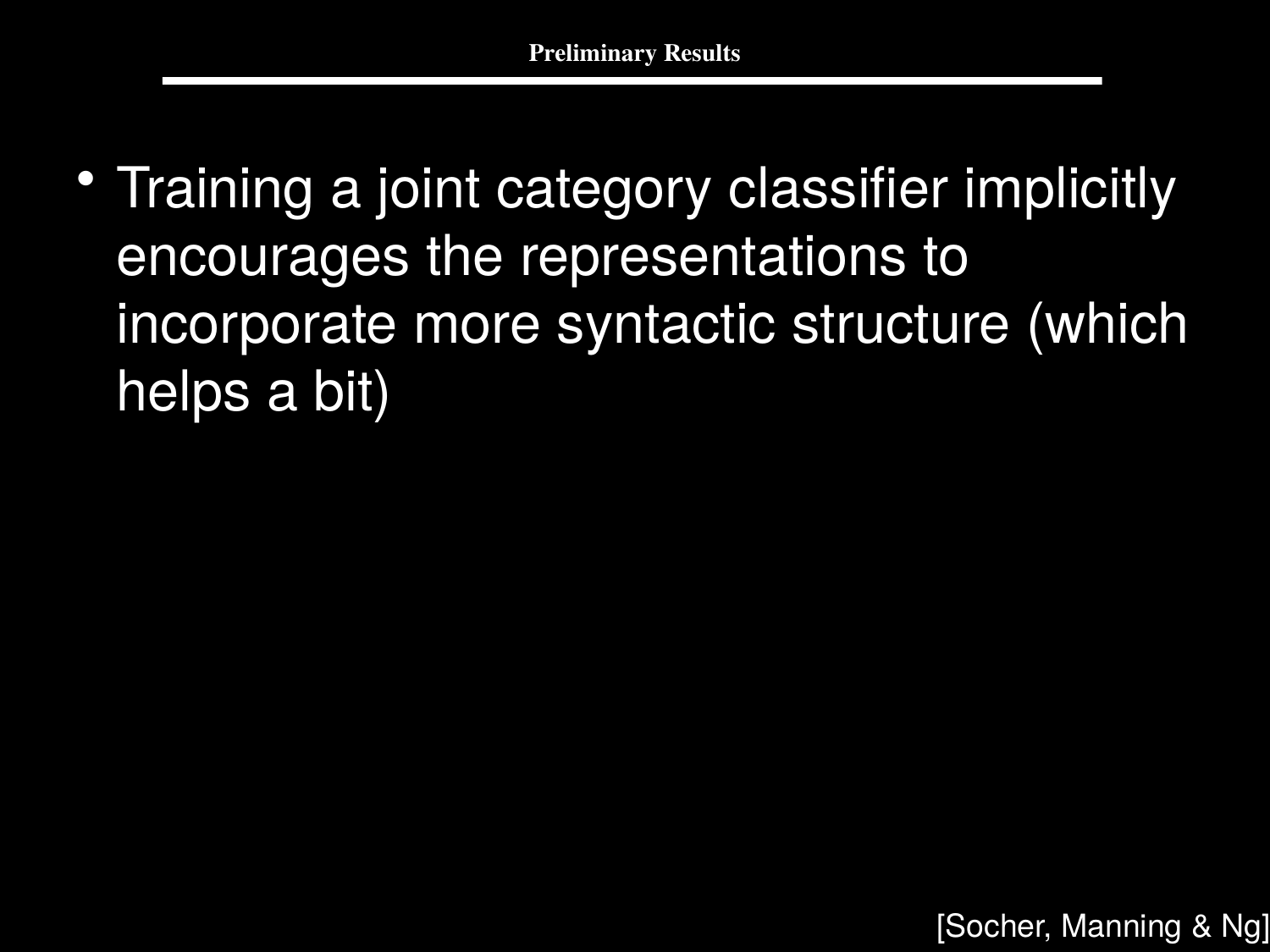

# Preliminary Results
Training a joint category classifier implicitly encourages the representations to incorporate more syntactic structure (which helps a bit)
[Socher, Manning & Ng]